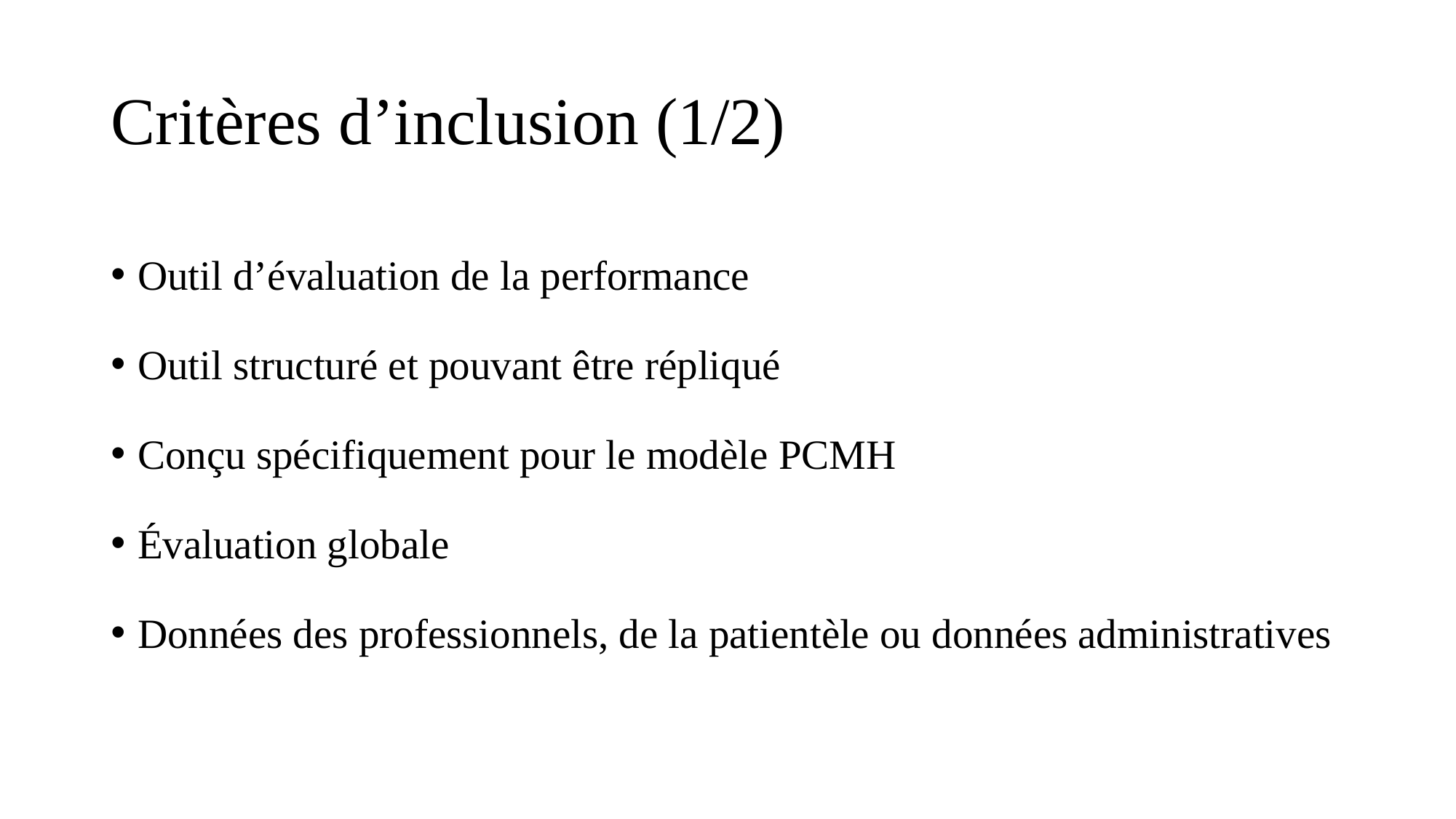

# Critères d’inclusion (1/2)
Outil d’évaluation de la performance
Outil structuré et pouvant être répliqué
Conçu spécifiquement pour le modèle PCMH
Évaluation globale
Données des professionnels, de la patientèle ou données administratives